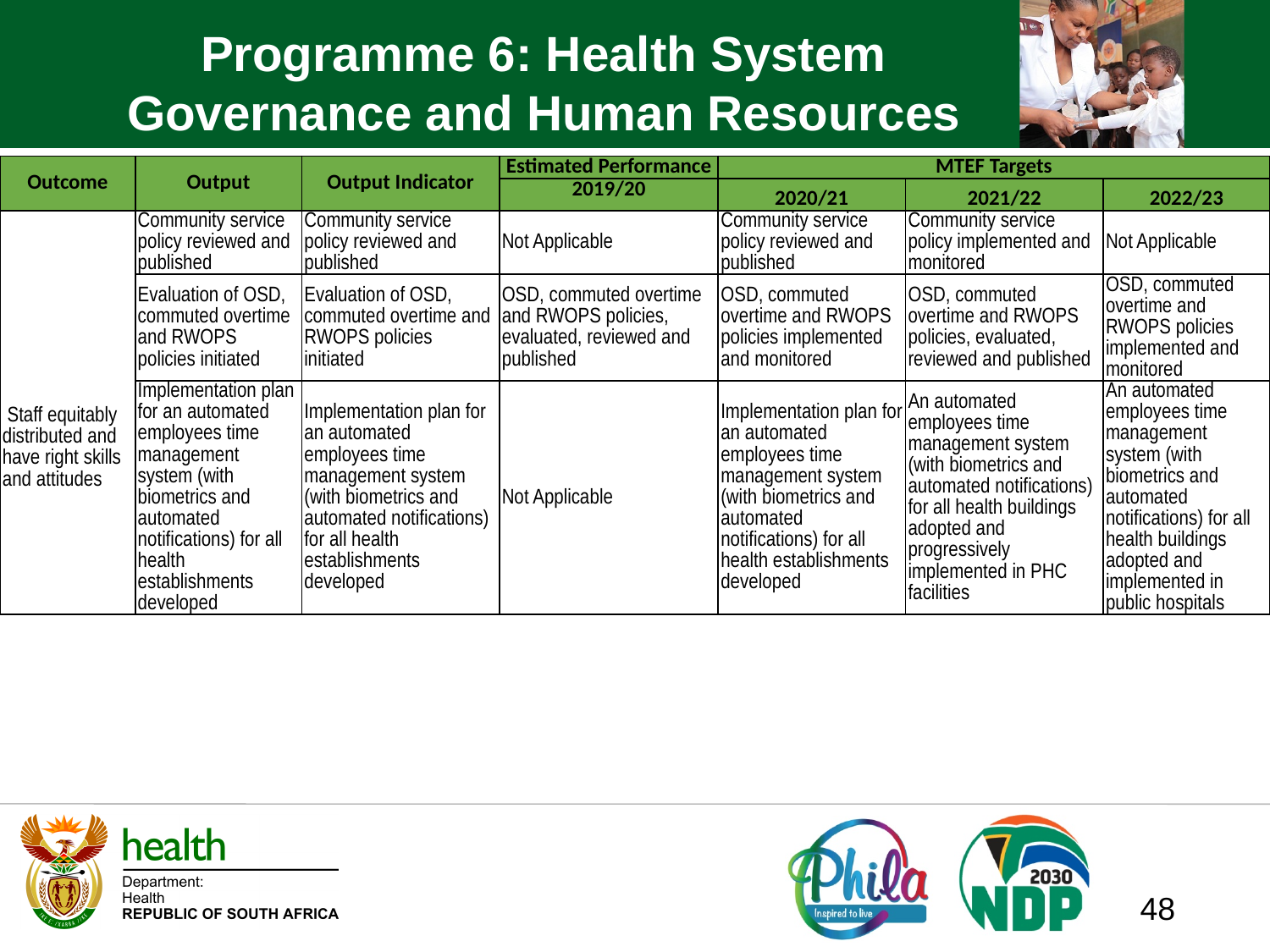

# Programme 6: Health System Governance and Human Resources
| Outcome | Output | Output Indicator | Estimated Performance | MTEF Targets |  |  |
| --- | --- | --- | --- | --- | --- | --- |
|  |  |  | 2019/20 | 2020/21 | 2021/22 | 2022/23 |
| Staff equitably distributed and have right skills and attitudes | Community service policy reviewed and published | Community service policy reviewed and published | Not Applicable | Community service policy reviewed and published | Community service policy implemented and monitored | Not Applicable |
|  | Evaluation of OSD, commuted overtime and RWOPS policies initiated | Evaluation of OSD, commuted overtime and RWOPS policies initiated | OSD, commuted overtime and RWOPS policies, evaluated, reviewed and published | OSD, commuted overtime and RWOPS policies implemented and monitored | OSD, commuted overtime and RWOPS policies, evaluated, reviewed and published | OSD, commuted overtime and RWOPS policies implemented and monitored |
|  | Implementation plan for an automated employees time management system (with biometrics and automated notifications) for all health establishments developed | Implementation plan for an automated employees time management system (with biometrics and automated notifications) for all health establishments developed | Not Applicable | Implementation plan for an automated employees time management system (with biometrics and automated notifications) for all health establishments developed | An automated employees time management system (with biometrics and automated notifications) for all health buildings adopted and progressively implemented in PHC facilities | An automated employees time management system (with biometrics and automated notifications) for all health buildings adopted and implemented in public hospitals |